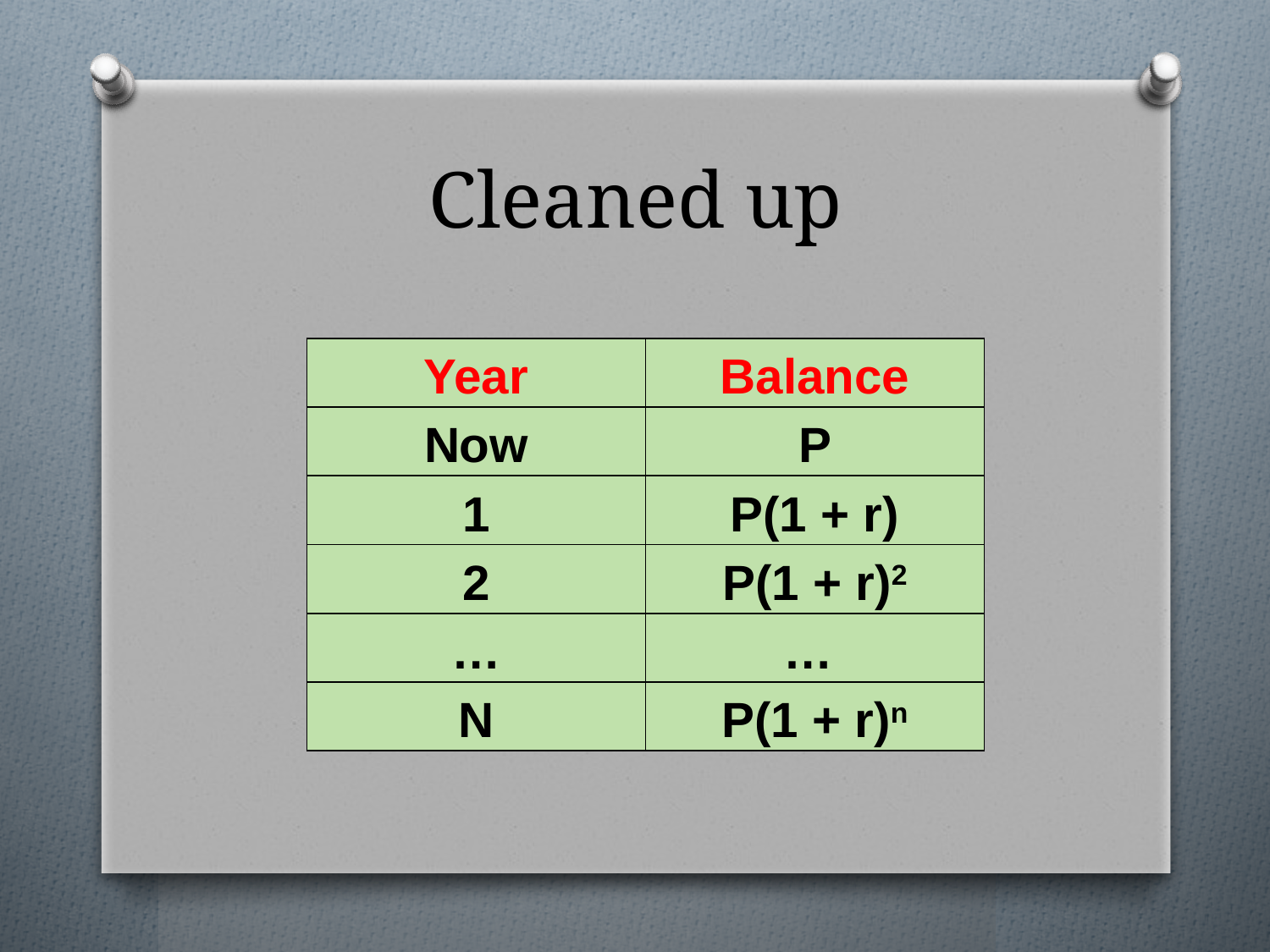

# Cleaned up
| Year | Balance |
| --- | --- |
| Now | P |
| 1 | P(1 + r) |
| 2 | P(1 + r)2 |
| … | … |
| N | P(1 + r)n |